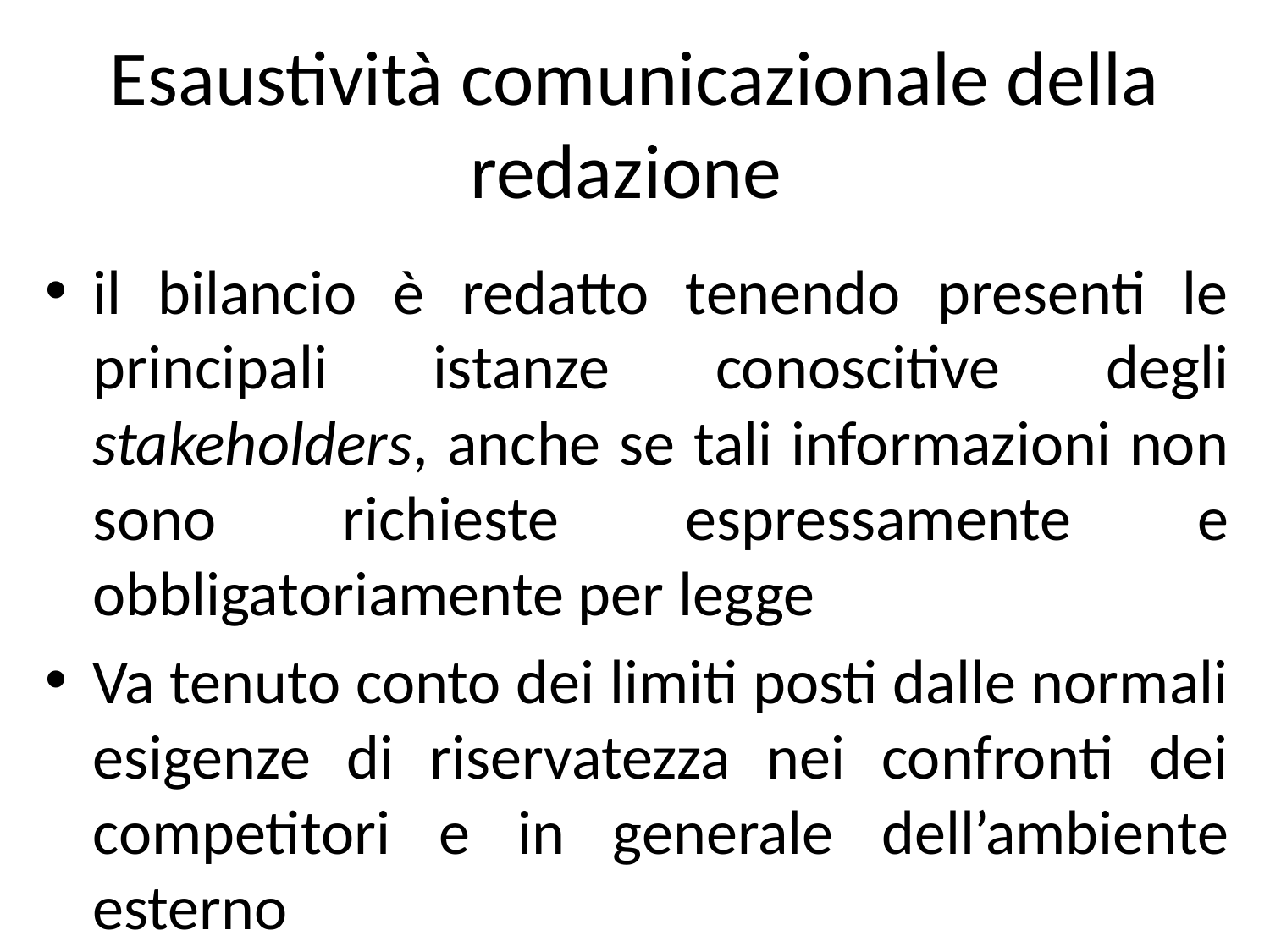

# Esaustività comunicazionale della redazione
il bilancio è redatto tenendo presenti le principali istanze conoscitive degli stakeholders, anche se tali informazioni non sono richieste espressamente e obbligatoriamente per legge
Va tenuto conto dei limiti posti dalle normali esigenze di riservatezza nei confronti dei competitori e in generale dell’ambiente esterno